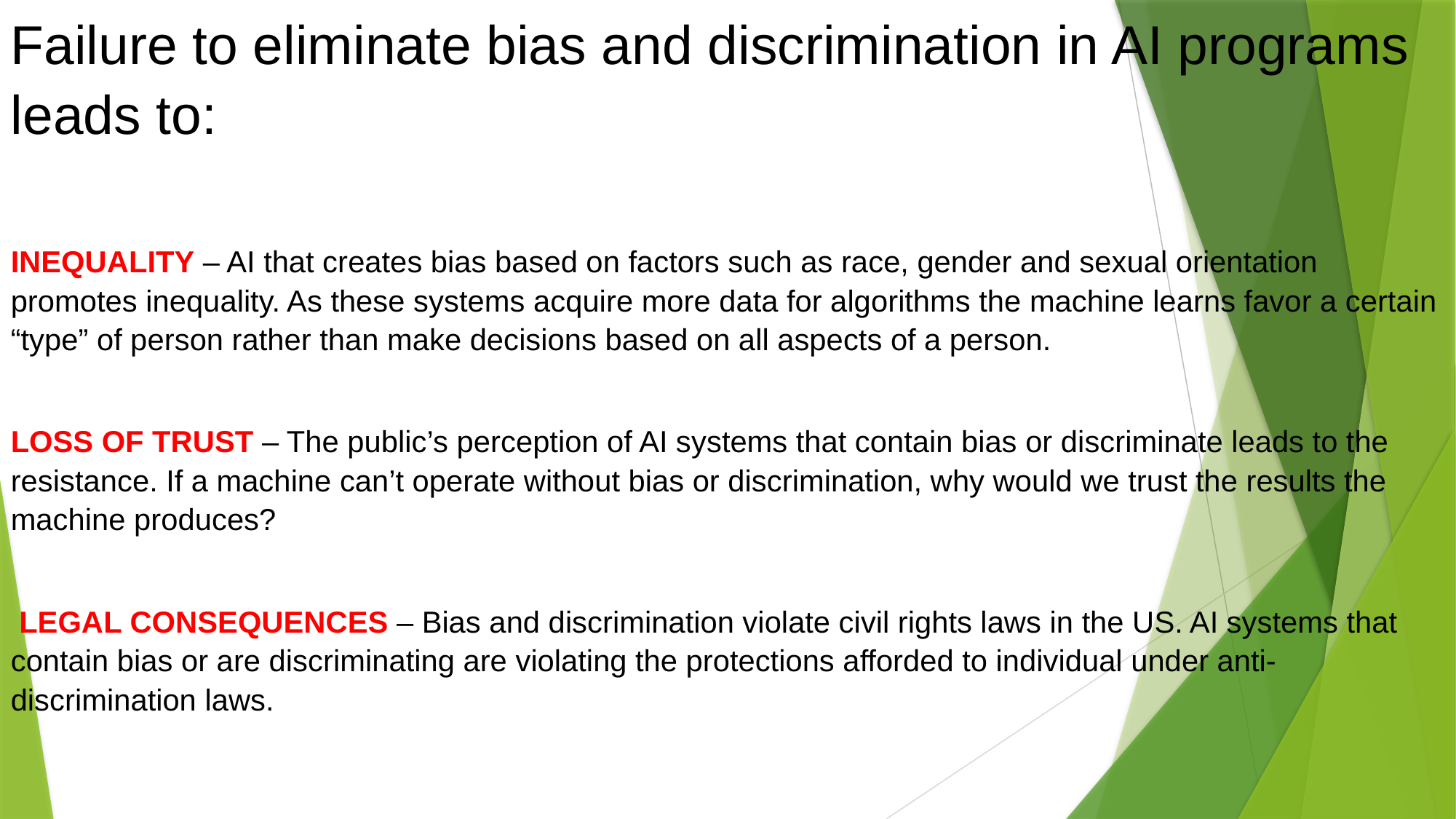

Failure to eliminate bias and discrimination in AI programs leads to:

INEQUALITY – AI that creates bias based on factors such as race, gender and sexual orientation promotes inequality. As these systems acquire more data for algorithms the machine learns favor a certain “type” of person rather than make decisions based on all aspects of a person.

LOSS OF TRUST – The public’s perception of AI systems that contain bias or discriminate leads to the resistance. If a machine can’t operate without bias or discrimination, why would we trust the results the machine produces?

 LEGAL CONSEQUENCES – Bias and discrimination violate civil rights laws in the US. AI systems that contain bias or are discriminating are violating the protections afforded to individual under anti-discrimination laws.